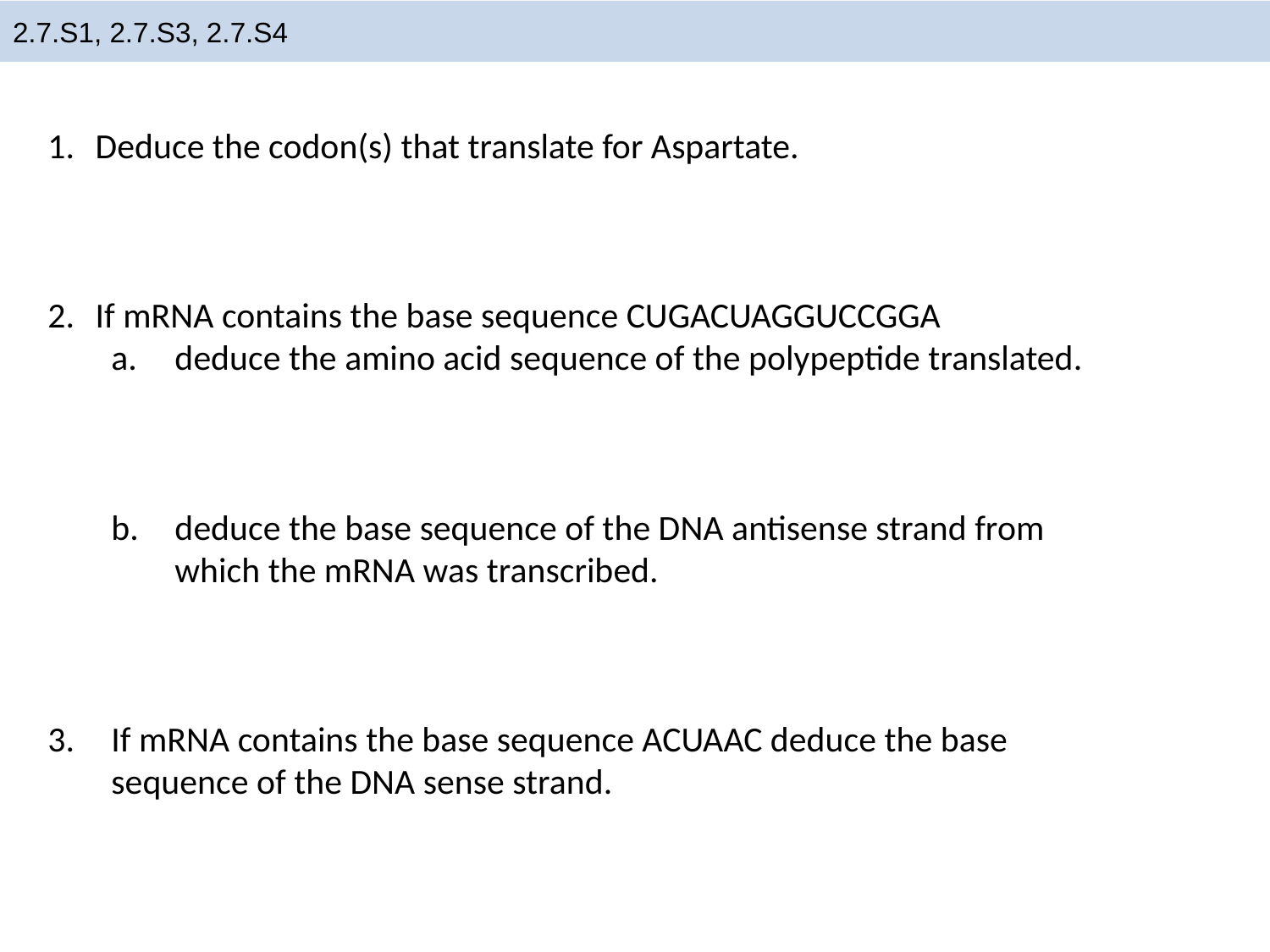

# 2.7.S1, 2.7.S3, 2.7.S4
Deduce the codon(s) that translate for Aspartate.
If mRNA contains the base sequence CUGACUAGGUCCGGA
deduce the amino acid sequence of the polypeptide translated.
deduce the base sequence of the DNA antisense strand from which the mRNA was transcribed.
If mRNA contains the base sequence ACUAAC deduce the base sequence of the DNA sense strand.